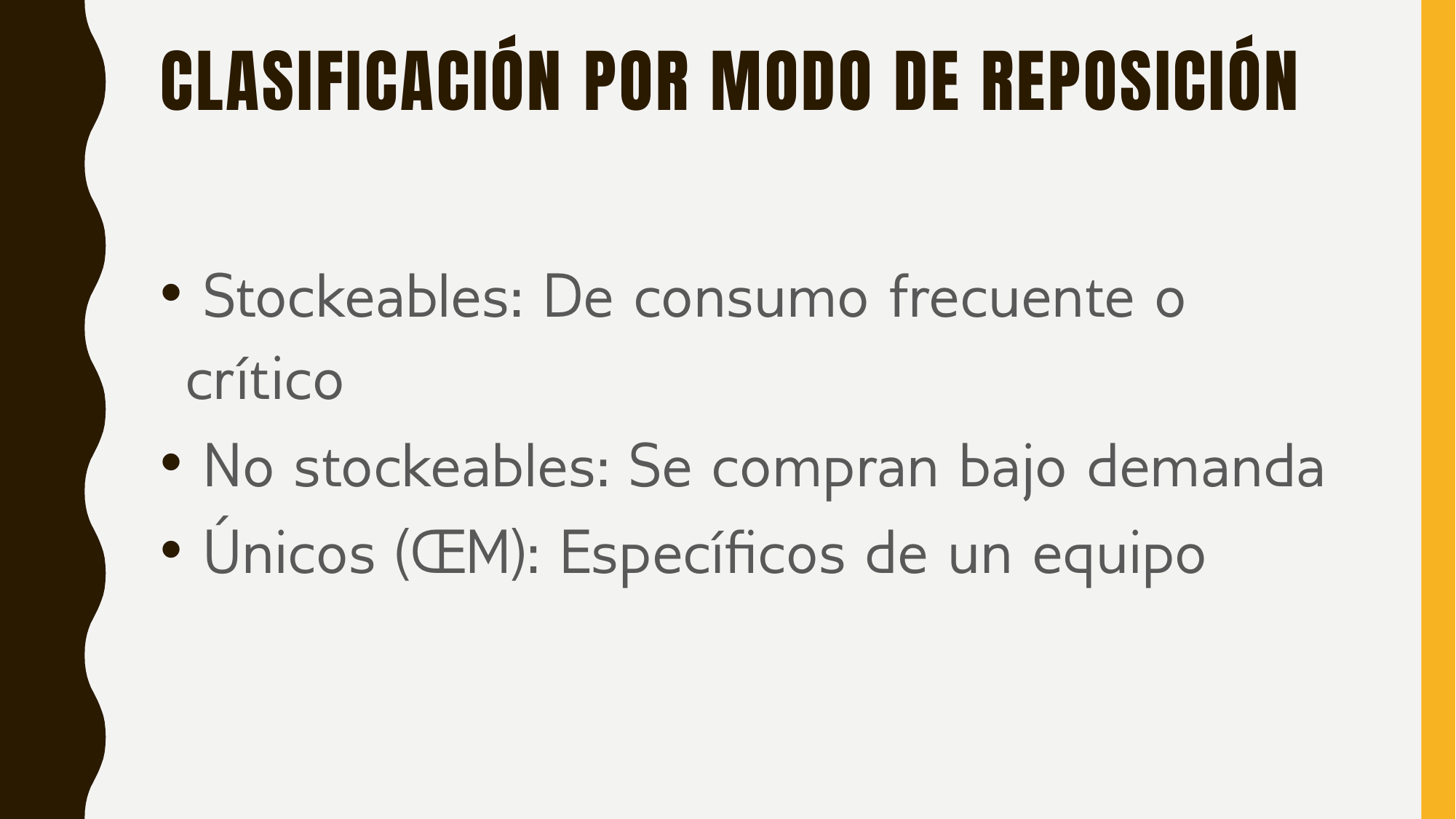

# Clasificación por Modo de Reposición
 Stockeables: De consumo frecuente o crítico
 No stockeables: Se compran bajo demanda
 Únicos (OEM): Específicos de un equipo